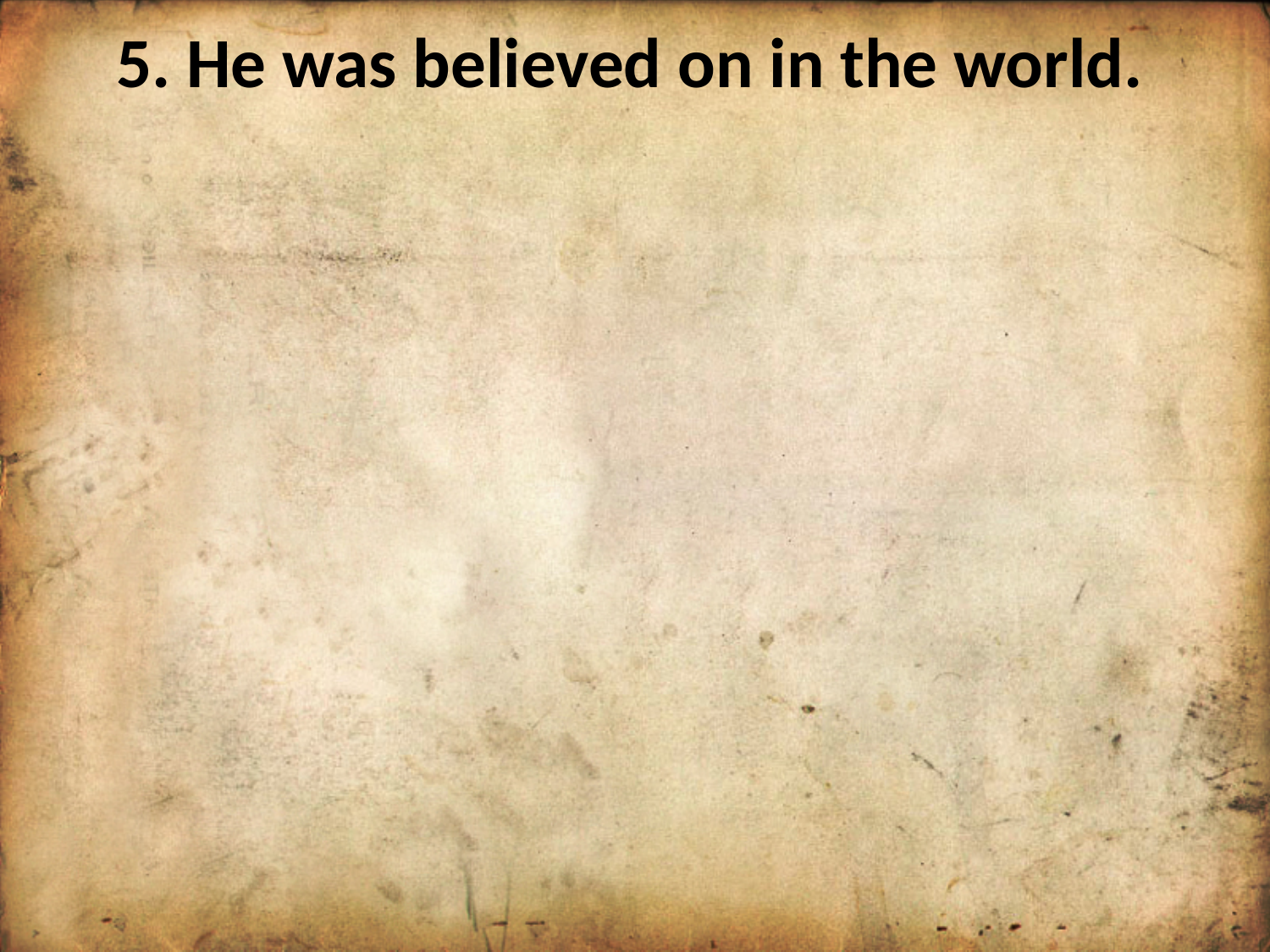

5. He was believed on in the world.